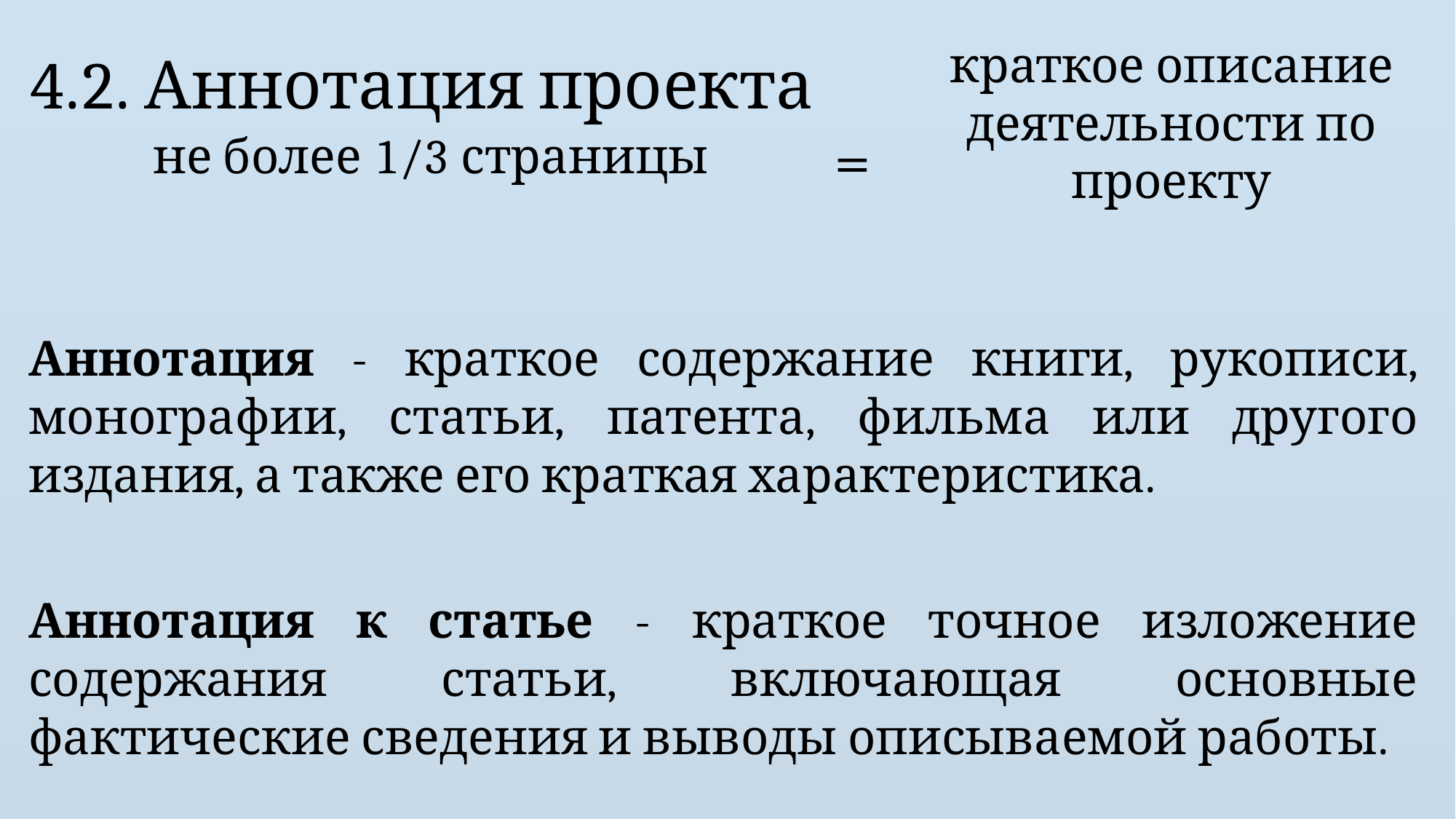

# 4.2. Аннотация проекта
краткое описание деятельности по проекту
=
не более 1/3 страницы
Аннотация - краткое содержание книги, рукописи, монографии, статьи, патента, фильма или другого издания, а также его краткая характеристика.
Аннотация к статье - краткое точное изложение содержания статьи, включающая основные фактические сведения и выводы описываемой работы.